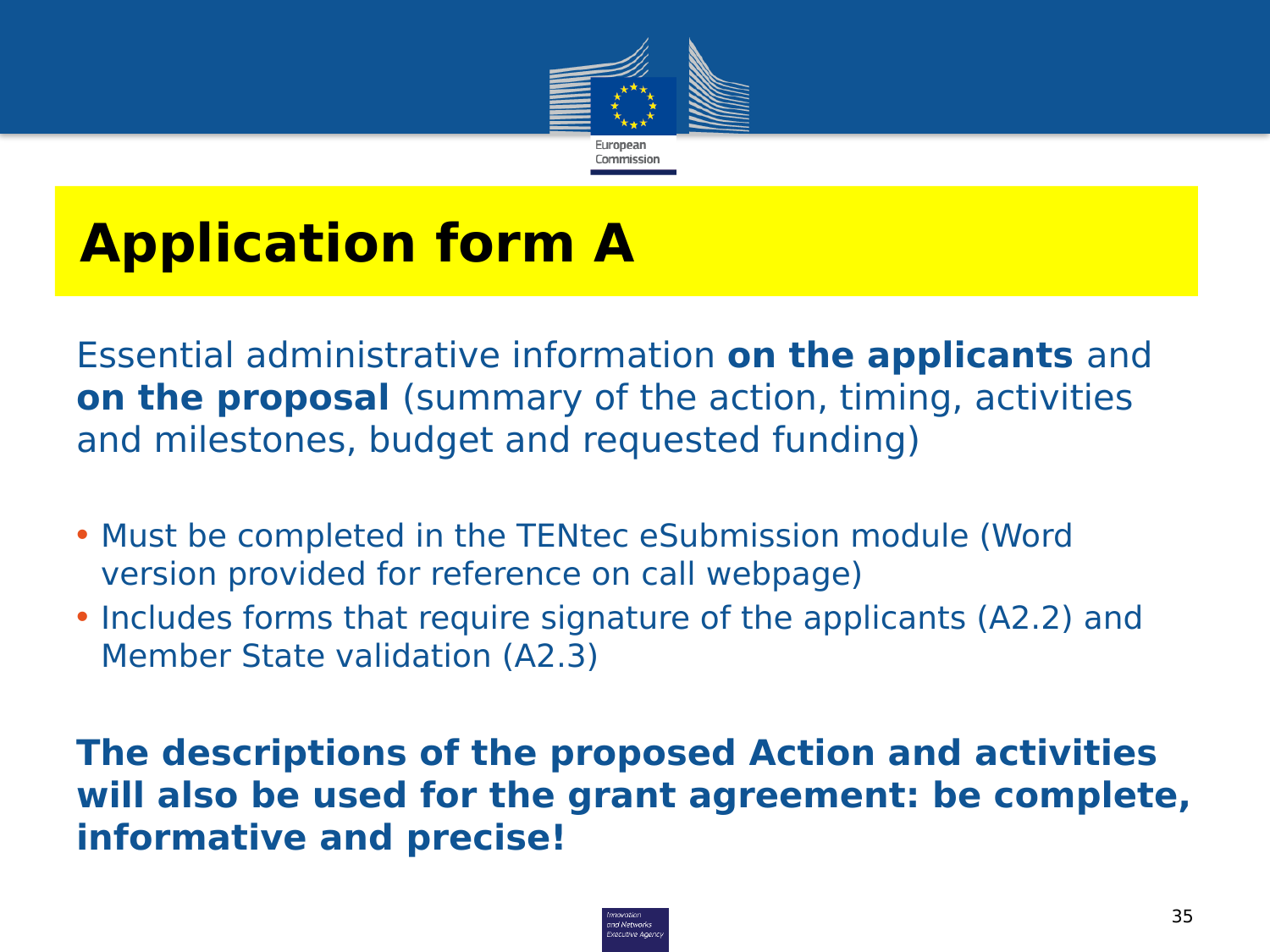

# Application form A
Essential administrative information on the applicants and on the proposal (summary of the action, timing, activities and milestones, budget and requested funding)

Must be completed in the TENtec eSubmission module (Word version provided for reference on call webpage)
Includes forms that require signature of the applicants (A2.2) and Member State validation (A2.3)

The descriptions of the proposed Action and activities will also be used for the grant agreement: be complete, informative and precise!
35